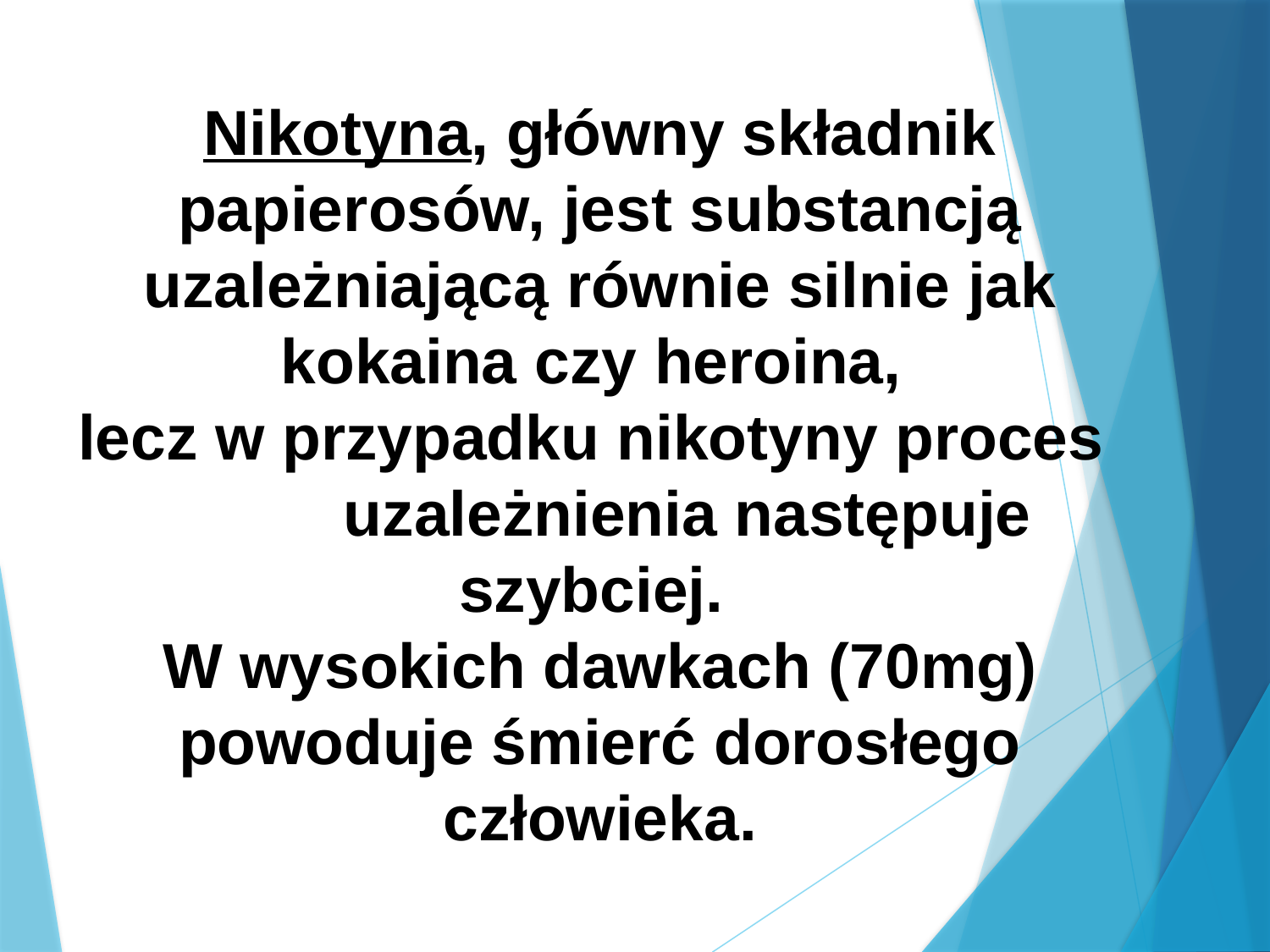

Nikotyna, główny składnik papierosów, jest substancją uzależniającą równie silnie jak kokaina czy heroina,
lecz w przypadku nikotyny proces            uzależnienia następuje szybciej.
W wysokich dawkach (70mg) powoduje śmierć dorosłego człowieka.